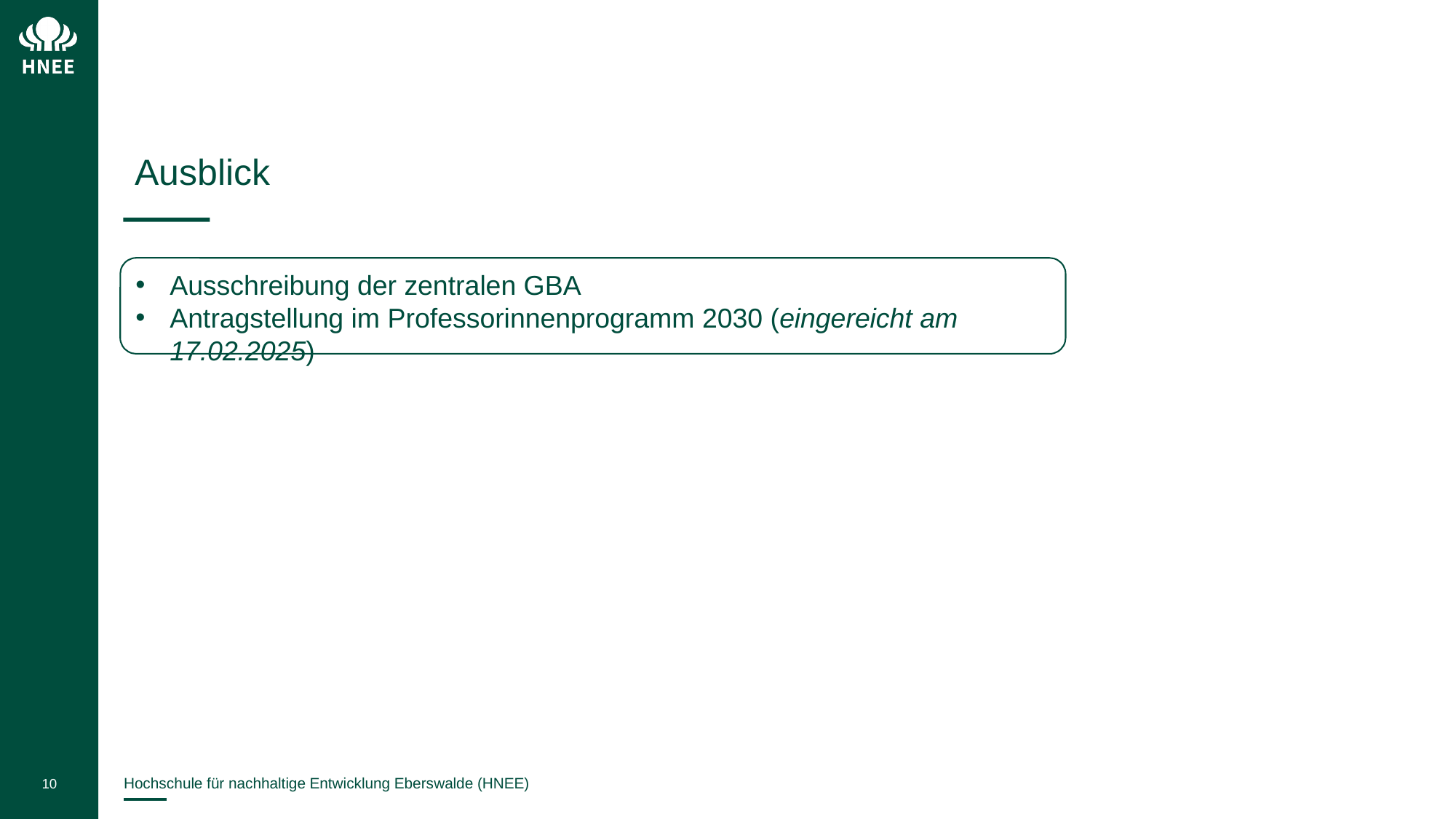

Ausblick
Ausschreibung der zentralen GBA
Antragstellung im Professorinnenprogramm 2030 (eingereicht am 17.02.2025)